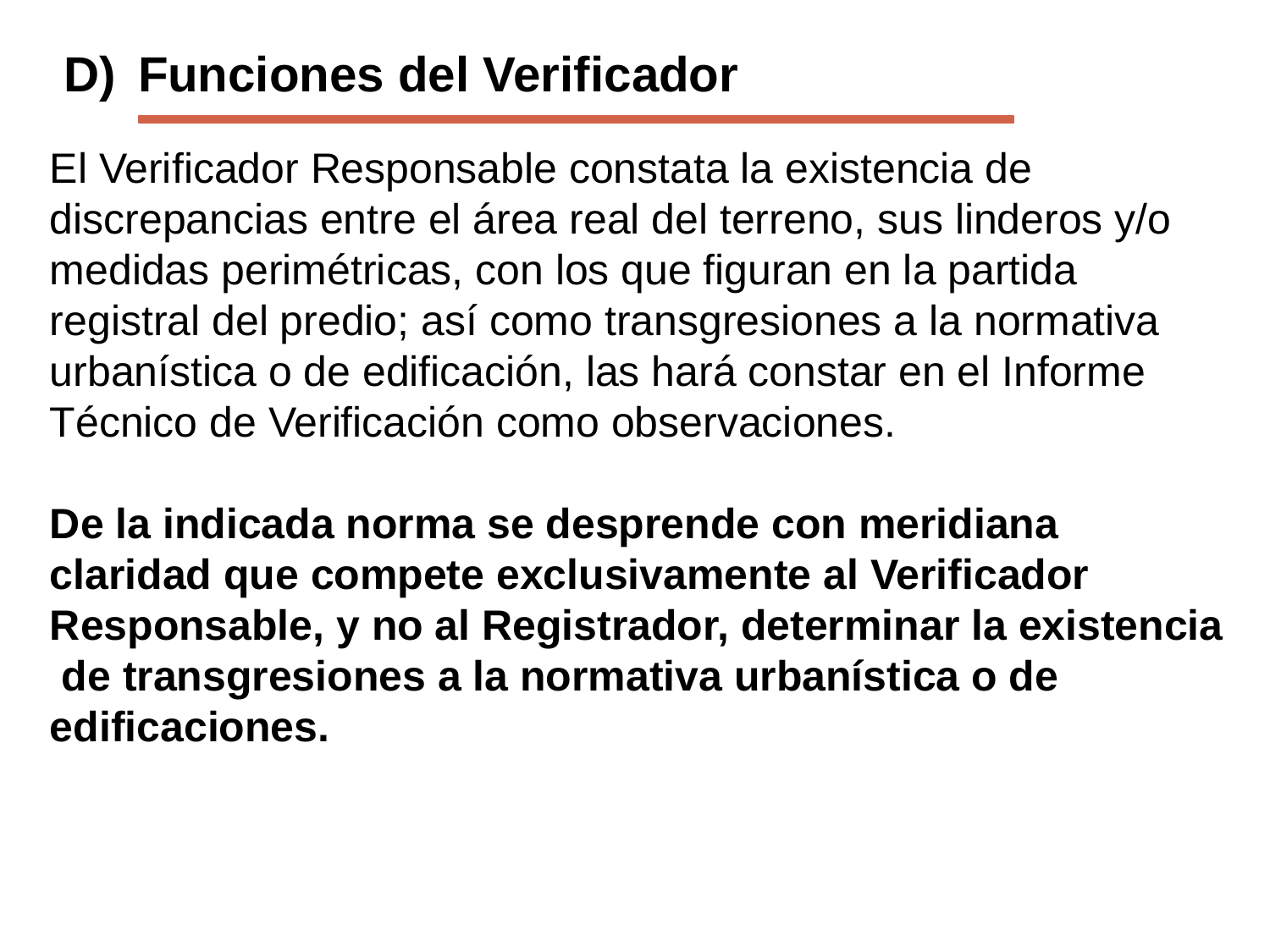

D)	Funciones del Verificador

El Verificador Responsable constata la existencia de discrepancias entre el área real del terreno, sus linderos y/o medidas perimétricas, con los que figuran en la partida registral del predio; así como transgresiones a la normativa urbanística o de edificación, las hará constar en el Informe Técnico de Verificación como observaciones.

De la indicada norma se desprende con meridiana claridad que compete exclusivamente al Verificador Responsable, y no al Registrador, determinar la existencia  de transgresiones a la normativa urbanística o de edificaciones.